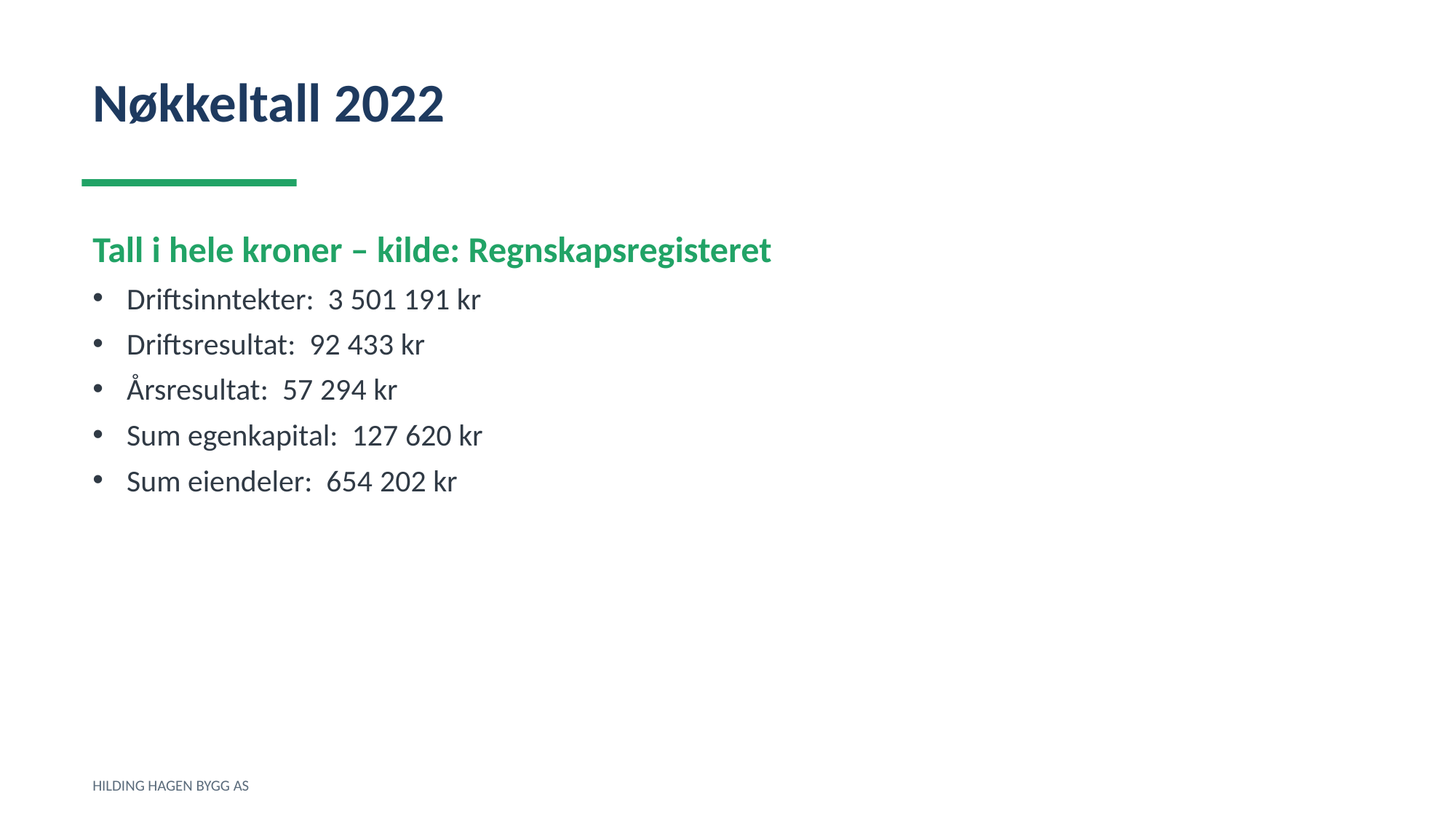

Nøkkeltall 2022

Tall i hele kroner – kilde: Regnskapsregisteret
Driftsinntekter:  3 501 191 kr
Driftsresultat:  92 433 kr
Årsresultat:  57 294 kr
Sum egenkapital:  127 620 kr
Sum eiendeler:  654 202 kr
HILDING HAGEN BYGG AS